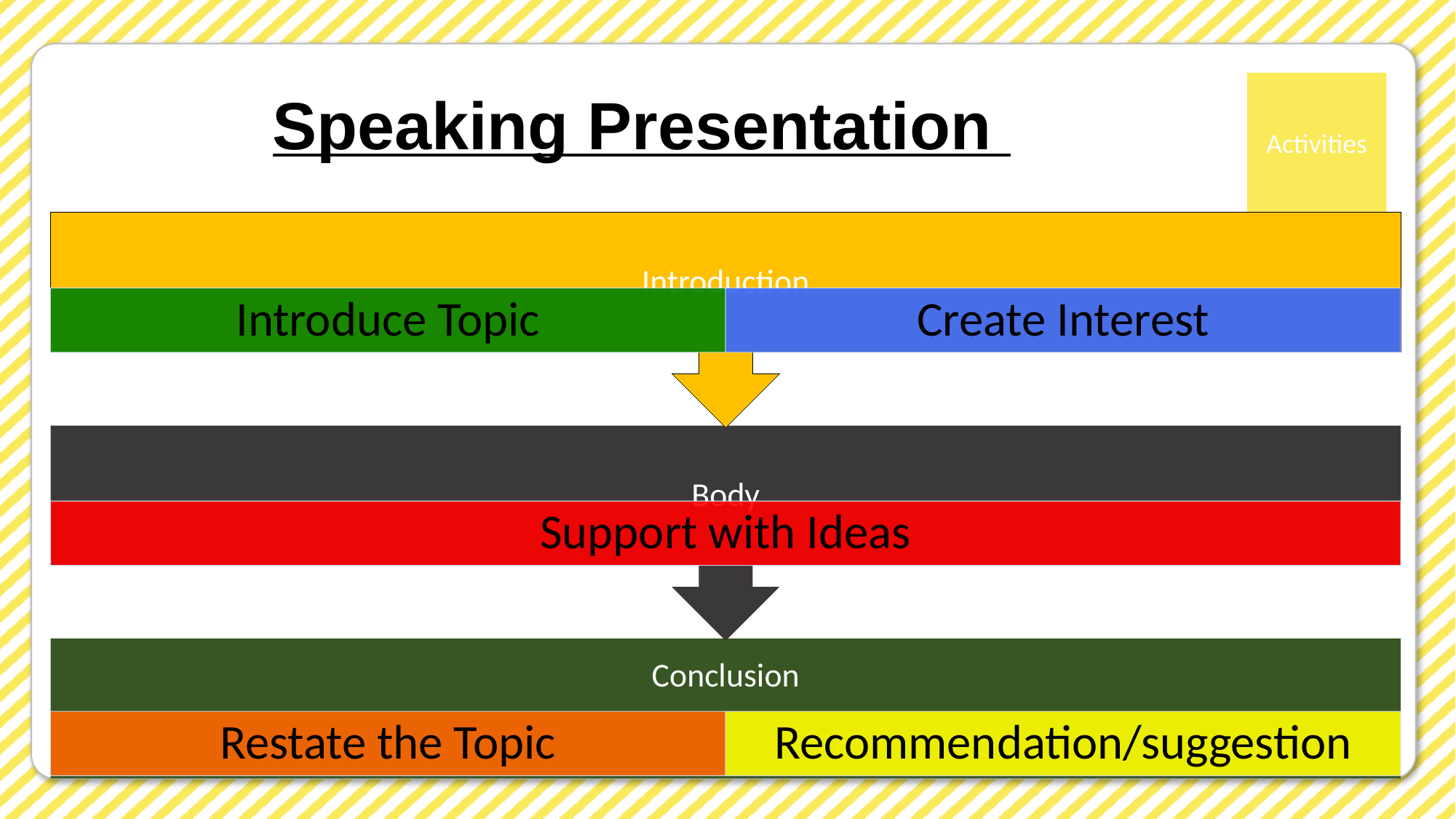

# Speaking Presentation
Conclusion
Restate the Topic
Recommendation/suggestion
Body
Support with Ideas
Introduction
Introduce Topic
Create Interest